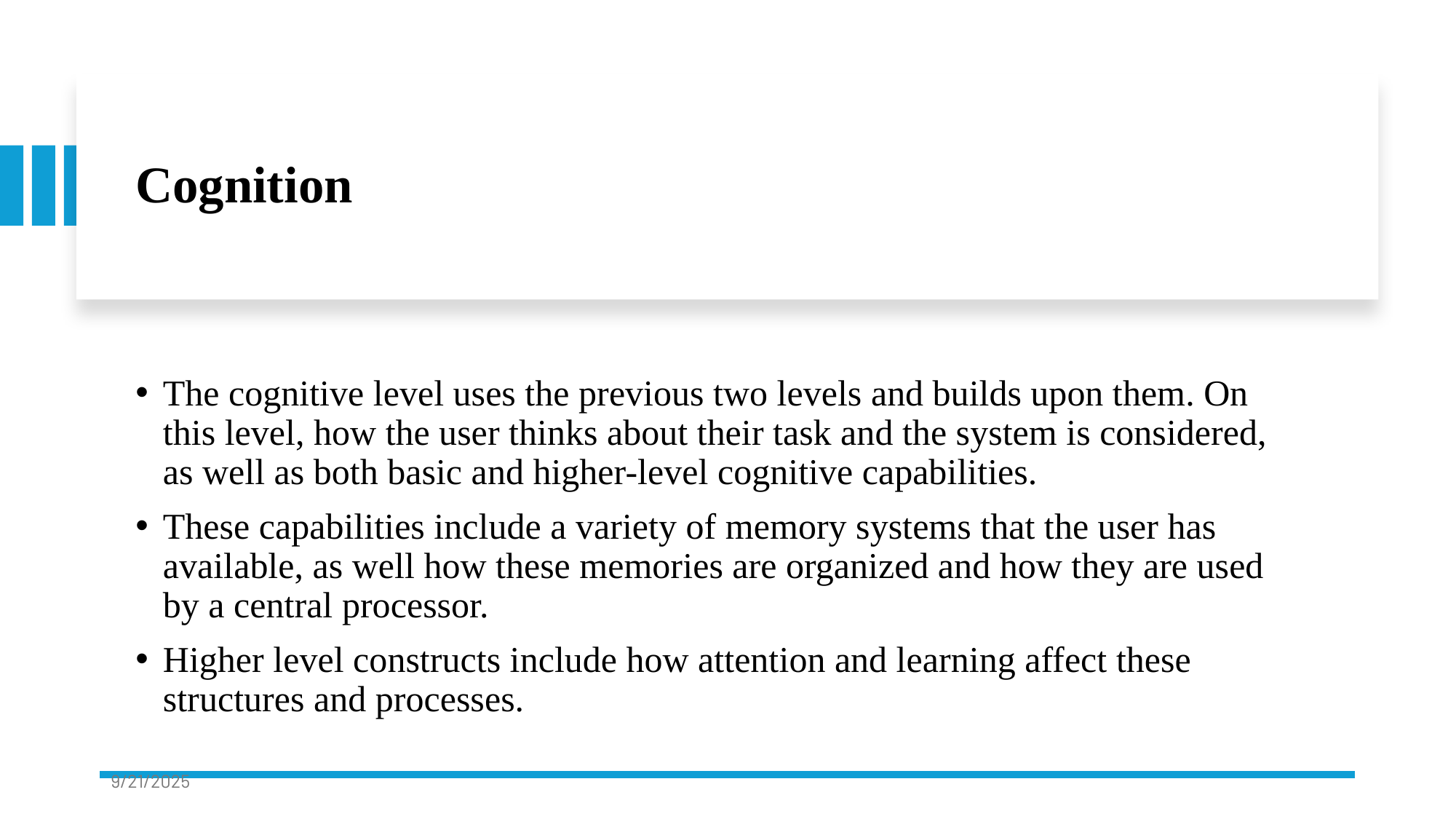

# Cognition

The cognitive level uses the previous two levels and builds upon them. On this level, how the user thinks about their task and the system is considered, as well as both basic and higher-level cognitive capabilities.
These capabilities include a variety of memory systems that the user has available, as well how these memories are organized and how they are used by a central processor.
Higher level constructs include how attention and learning affect these structures and processes.
9/21/2025
13